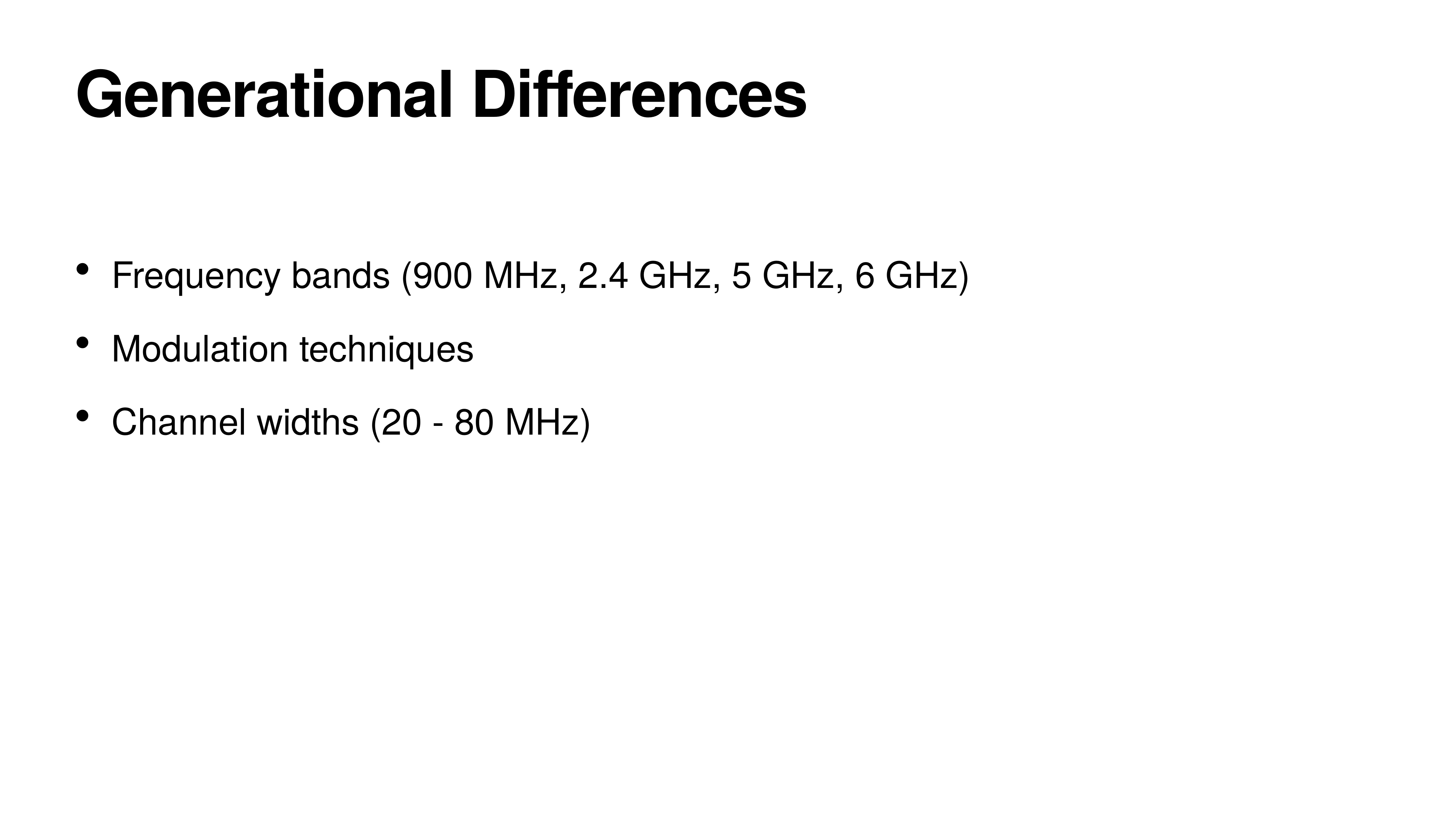

# Generational Differences
Frequency bands (900 MHz, 2.4 GHz, 5 GHz, 6 GHz)
Modulation techniques
Channel widths (20 - 80 MHz)